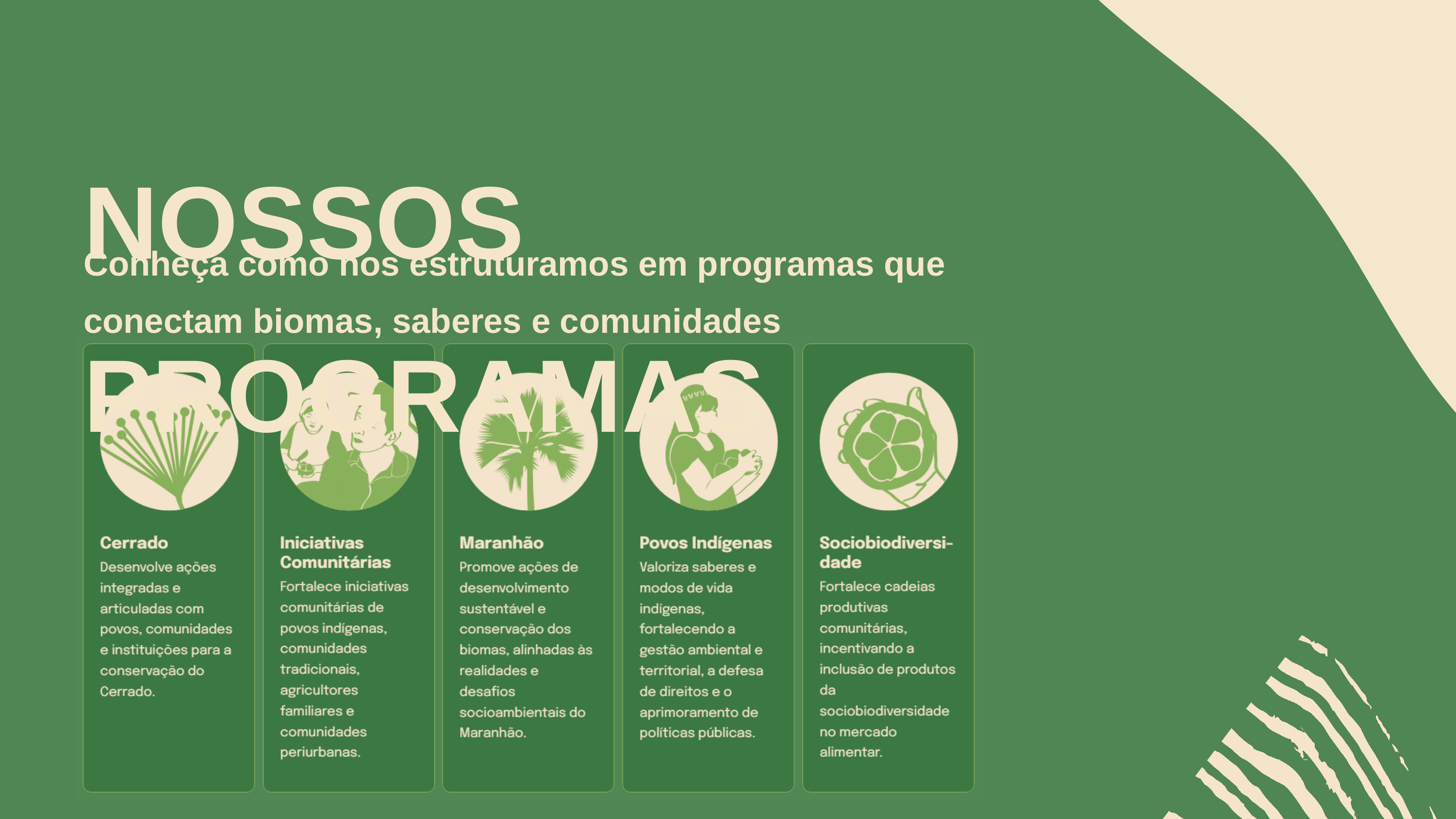

NOSSOS PROGRAMAS
Conheça como nos estruturamos em programas que conectam biomas, saberes e comunidades